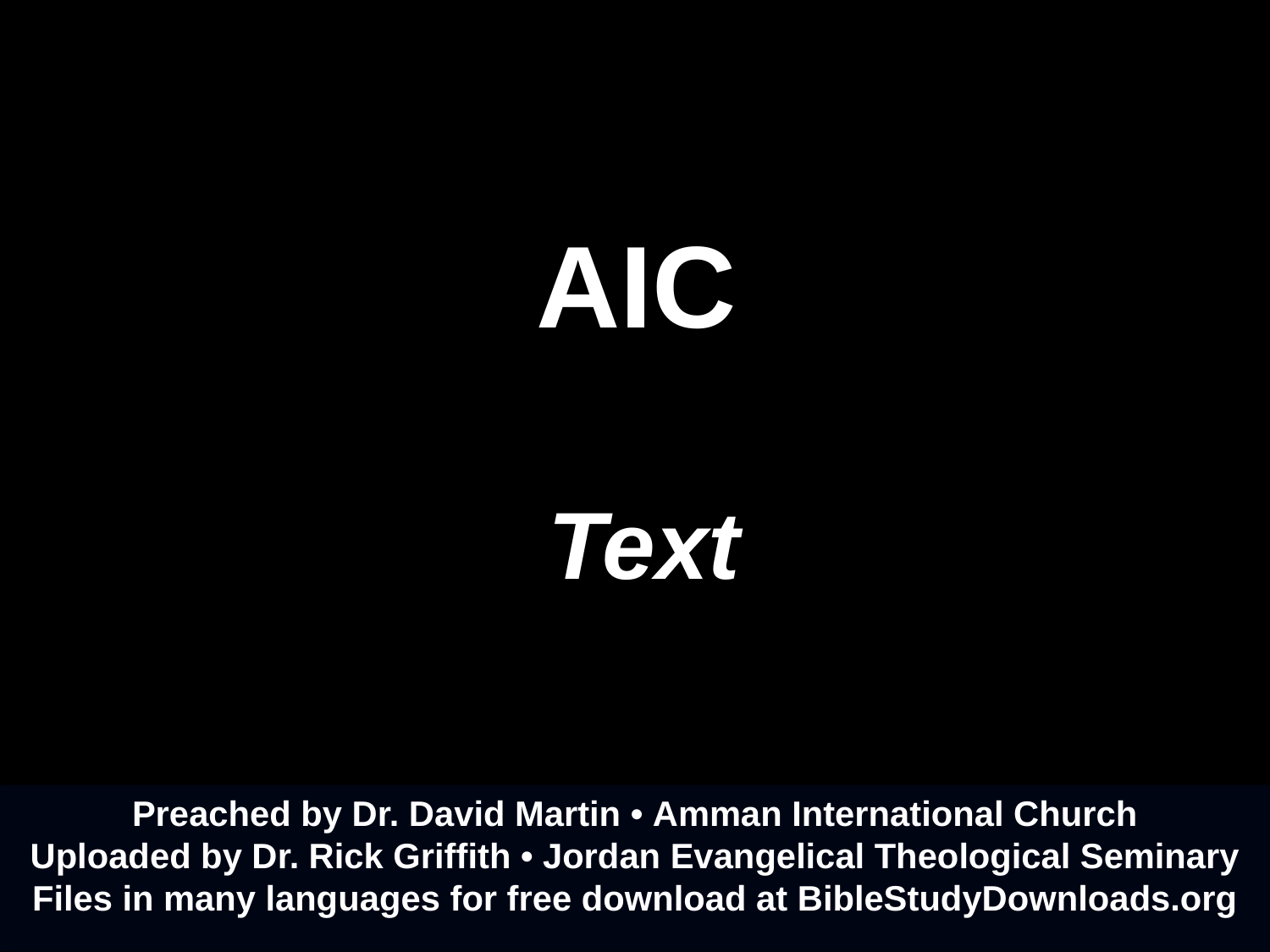

# AIC
Text
Preached by Dr. David Martin • Amman International Church
Uploaded by Dr. Rick Griffith • Jordan Evangelical Theological Seminary
Files in many languages for free download at BibleStudyDownloads.org